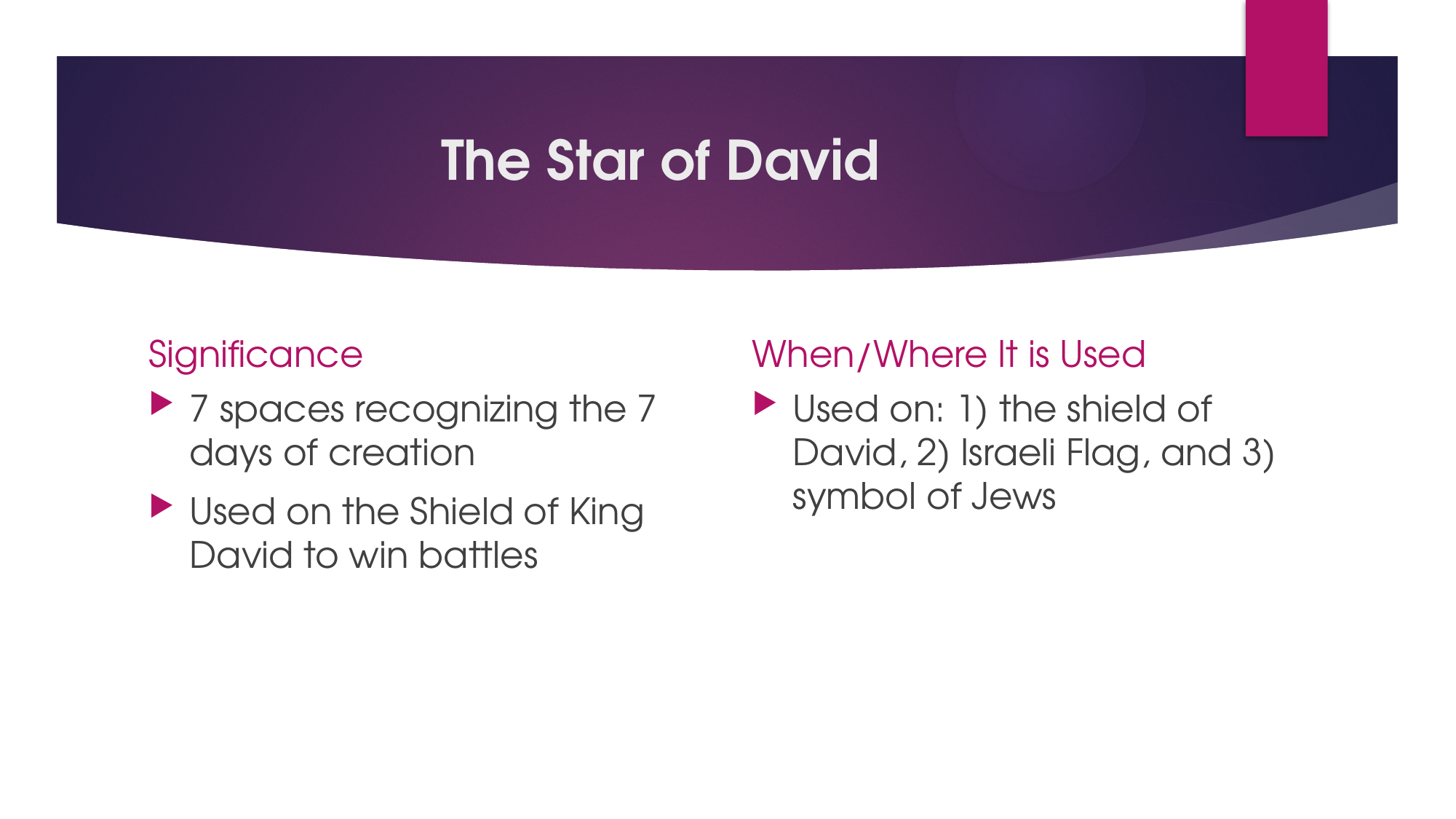

# The Star of David
Significance
When/Where It is Used
7 spaces recognizing the 7 days of creation
Used on the Shield of King David to win battles
Used on: 1) the shield of David, 2) Israeli Flag, and 3) symbol of Jews